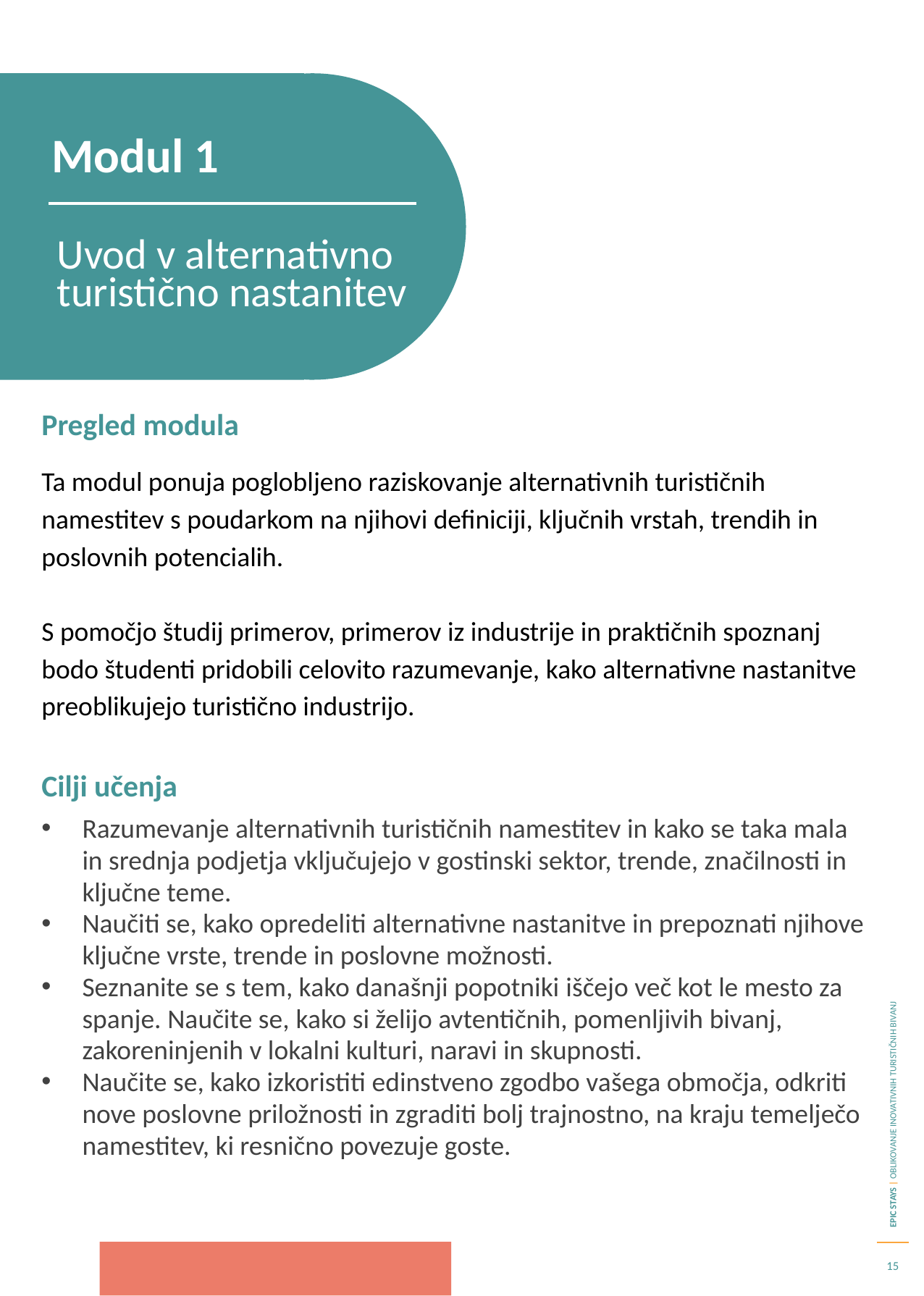

Modul 1

Uvod v alternativno turistično nastanitev
Pregled modula

Ta modul ponuja poglobljeno raziskovanje alternativnih turističnih namestitev s poudarkom na njihovi definiciji, ključnih vrstah, trendih in poslovnih potencialih.

S pomočjo študij primerov, primerov iz industrije in praktičnih spoznanj bodo študenti pridobili celovito razumevanje, kako alternativne nastanitve preoblikujejo turistično industrijo.

Cilji učenja
Razumevanje alternativnih turističnih namestitev in kako se taka mala in srednja podjetja vključujejo v gostinski sektor, trende, značilnosti in ključne teme.
Naučiti se, kako opredeliti alternativne nastanitve in prepoznati njihove ključne vrste, trende in poslovne možnosti.
Seznanite se s tem, kako današnji popotniki iščejo več kot le mesto za spanje. Naučite se, kako si želijo avtentičnih, pomenljivih bivanj, zakoreninjenih v lokalni kulturi, naravi in skupnosti.
Naučite se, kako izkoristiti edinstveno zgodbo vašega območja, odkriti nove poslovne priložnosti in zgraditi bolj trajnostno, na kraju temelječo namestitev, ki resnično povezuje goste.

15